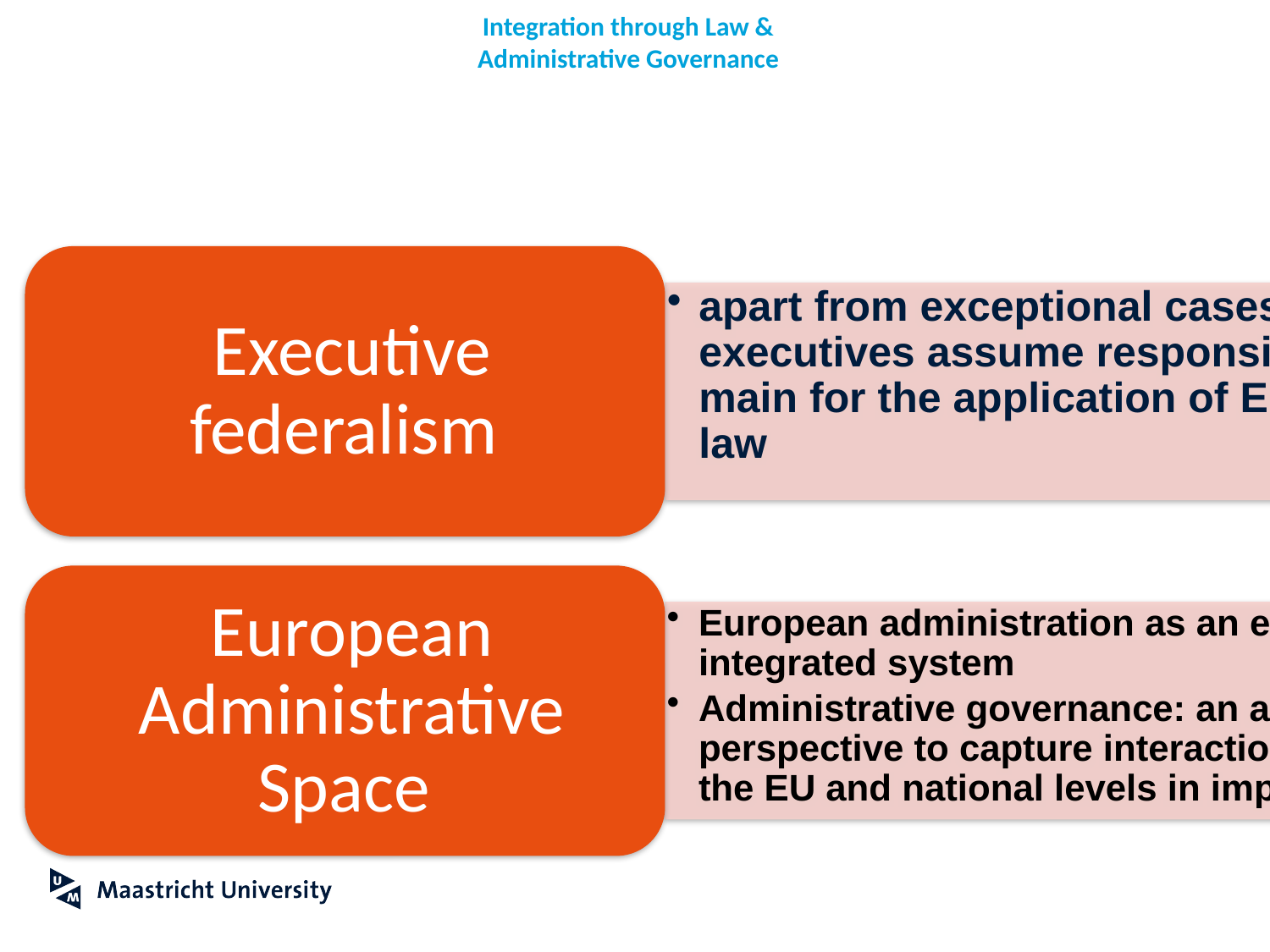

# Integration through Law & Administrative Governance

apart from exceptional cases, national executives assume responsibility in the main for the application of European law
Executive federalism
European administration as an emerging integrated system
Administrative governance: an analytical perspective to capture interactions between the EU and national levels in implementation
European Administrative Space